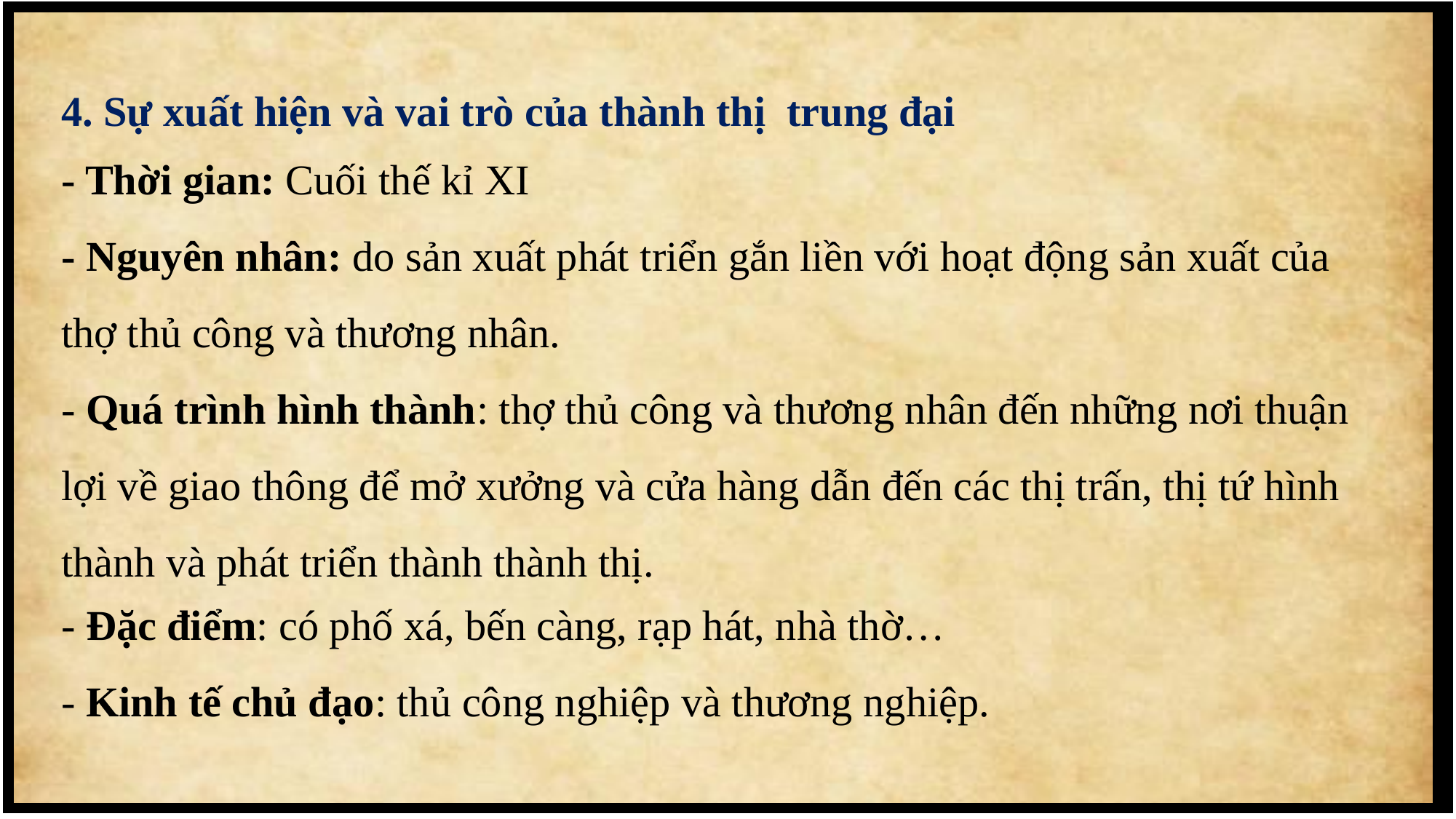

4. Sự xuất hiện và vai trò của thành thị  trung đại
- Thời gian: Cuối thế kỉ XI
- Nguyên nhân: do sản xuất phát triển gắn liền với hoạt động sản xuất của thợ thủ công và thương nhân.
- Quá trình hình thành: thợ thủ công và thương nhân đến những nơi thuận lợi về giao thông để mở xưởng và cửa hàng dẫn đến các thị trấn, thị tứ hình thành và phát triển thành thành thị.
- Đặc điểm: có phố xá, bến càng, rạp hát, nhà thờ…
- Kinh tế chủ đạo: thủ công nghiệp và thương nghiệp.